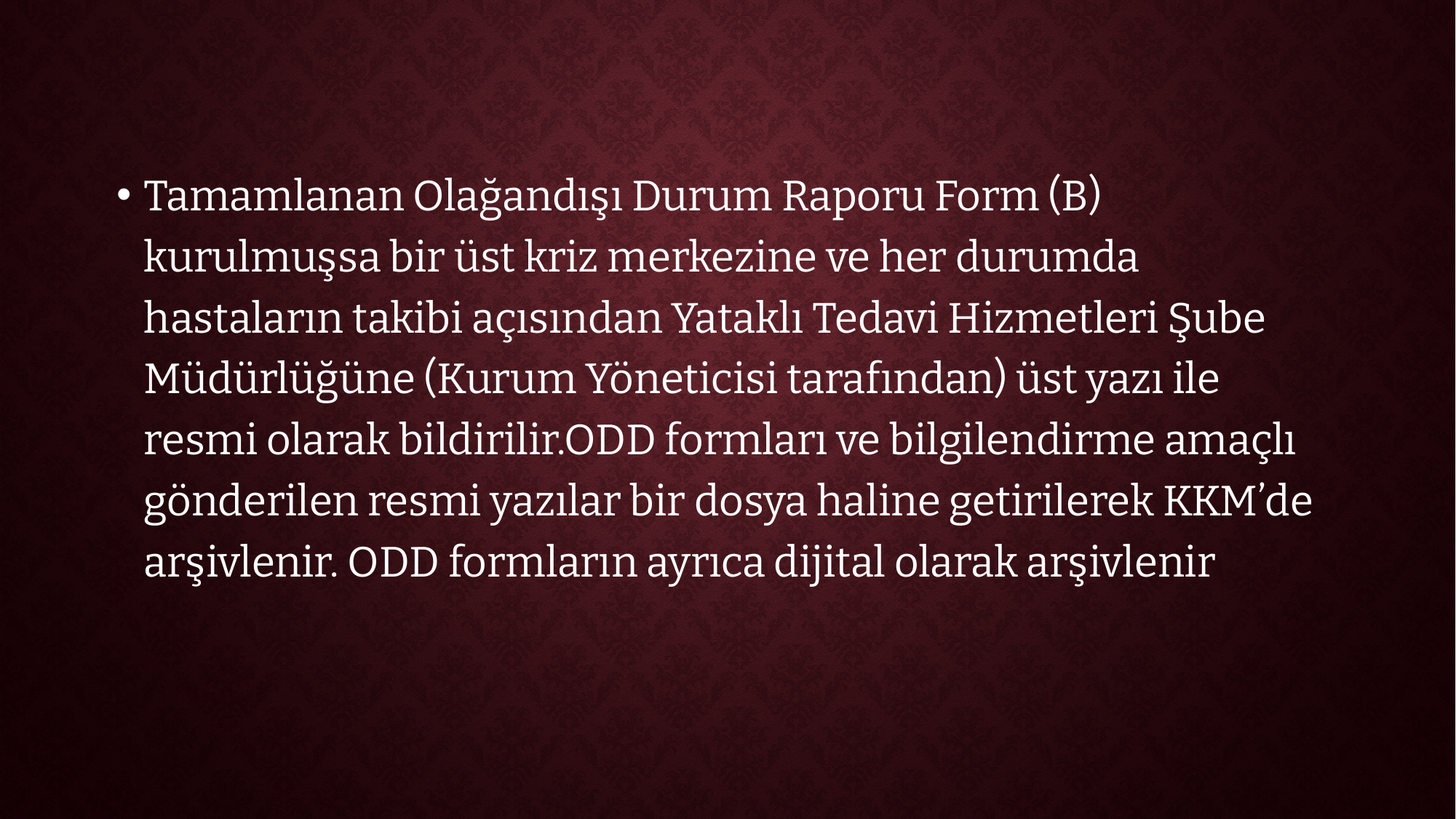

Tamamlanan Olağandışı Durum Raporu Form (B) kurulmuşsa bir üst kriz merkezine ve her durumda hastaların takibi açısından Yataklı Tedavi Hizmetleri Şube Müdürlüğüne (Kurum Yöneticisi tarafından) üst yazı ile resmi olarak bildirilir.ODD formları ve bilgilendirme amaçlı gönderilen resmi yazılar bir dosya haline getirilerek KKM’de arşivlenir. ODD formların ayrıca dijital olarak arşivlenir